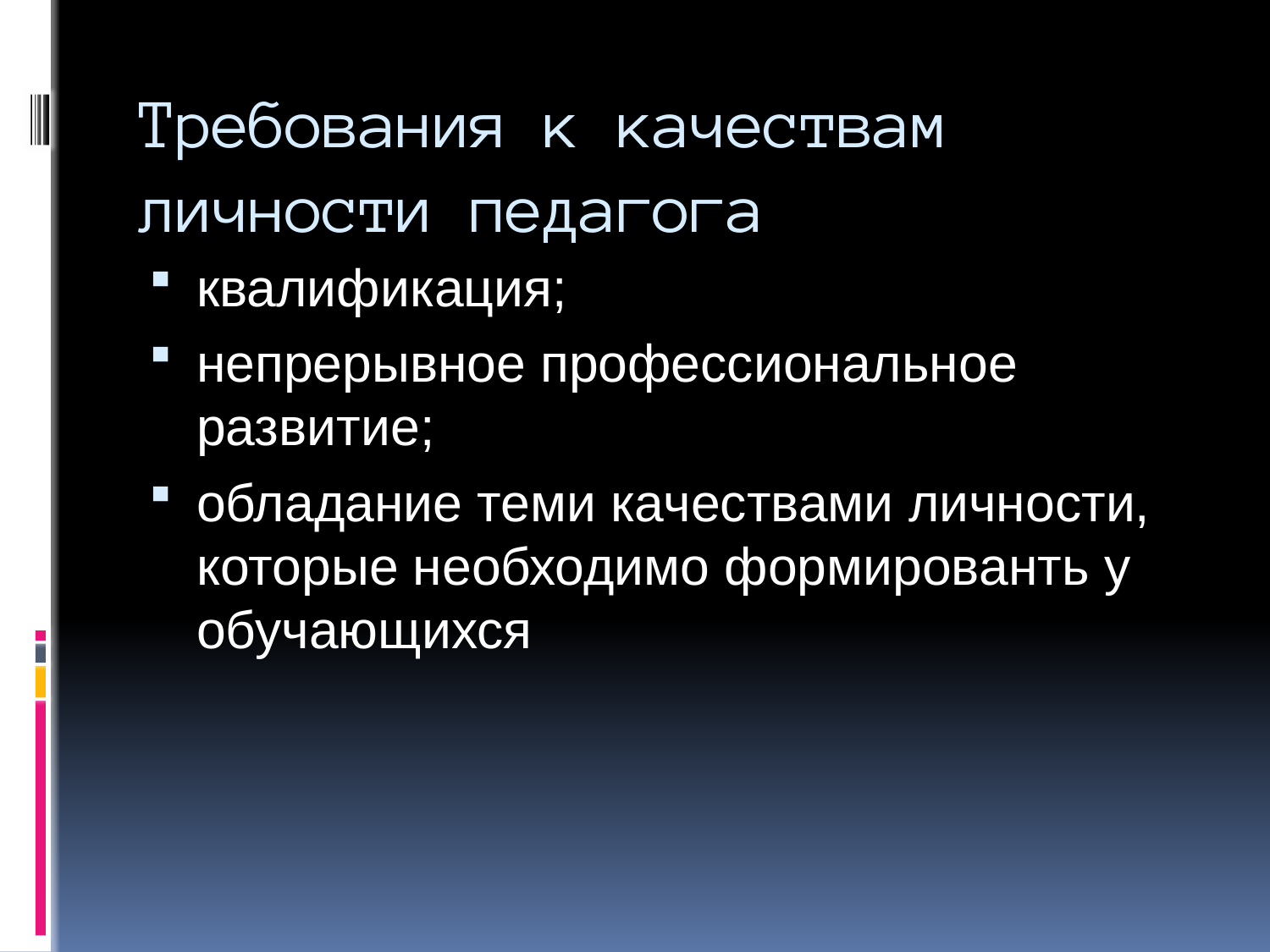

# Требования к качествам личности педагога
квалификация;
непрерывное профессиональное развитие;
обладание теми качествами личности, которые необходимо формированть у обучающихся